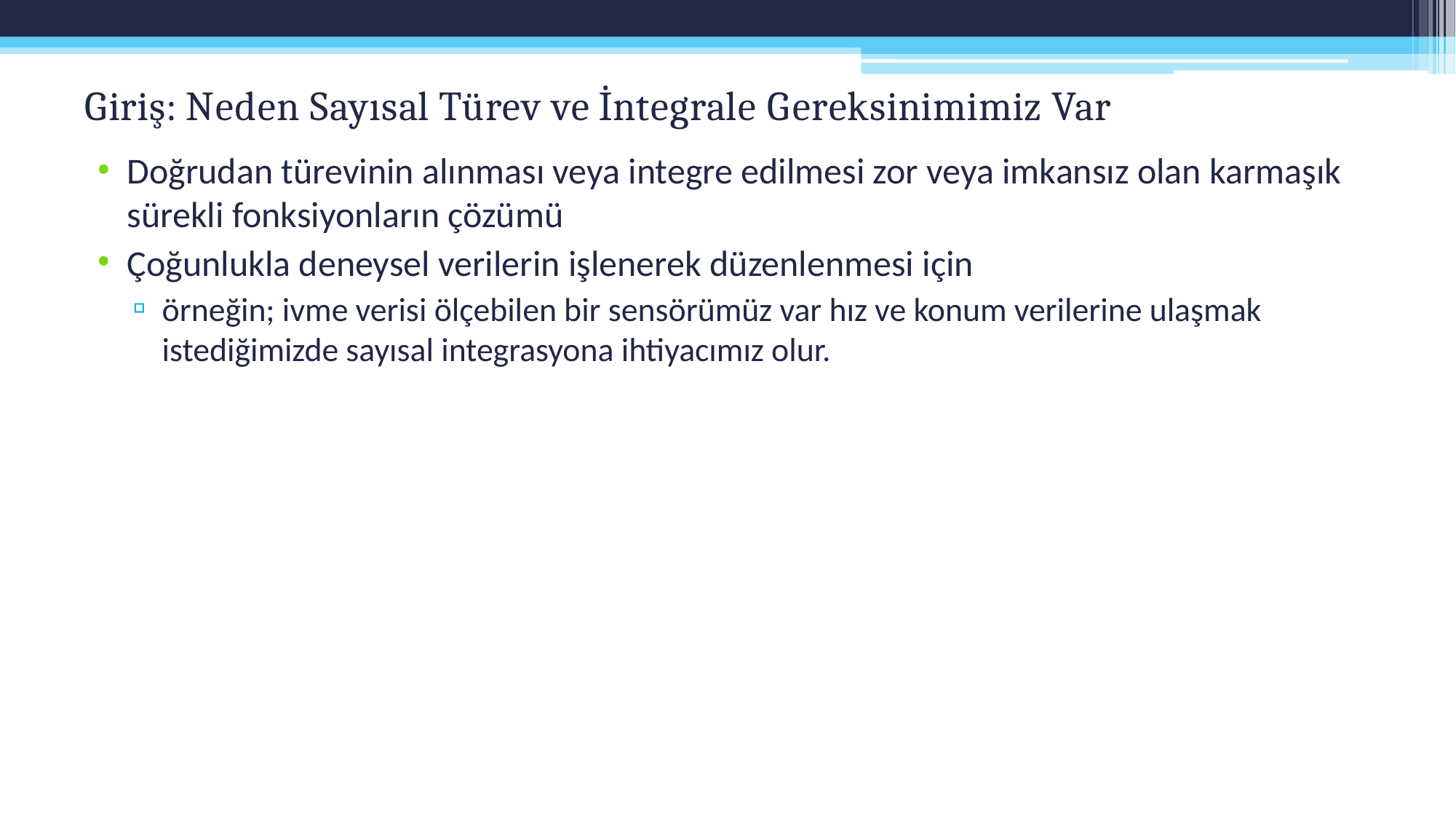

# Giriş: Neden Sayısal Türev ve İntegrale Gereksinimimiz Var
Doğrudan türevinin alınması veya integre edilmesi zor veya imkansız olan karmaşık sürekli fonksiyonların çözümü
Çoğunlukla deneysel verilerin işlenerek düzenlenmesi için
örneğin; ivme verisi ölçebilen bir sensörümüz var hız ve konum verilerine ulaşmak istediğimizde sayısal integrasyona ihtiyacımız olur.